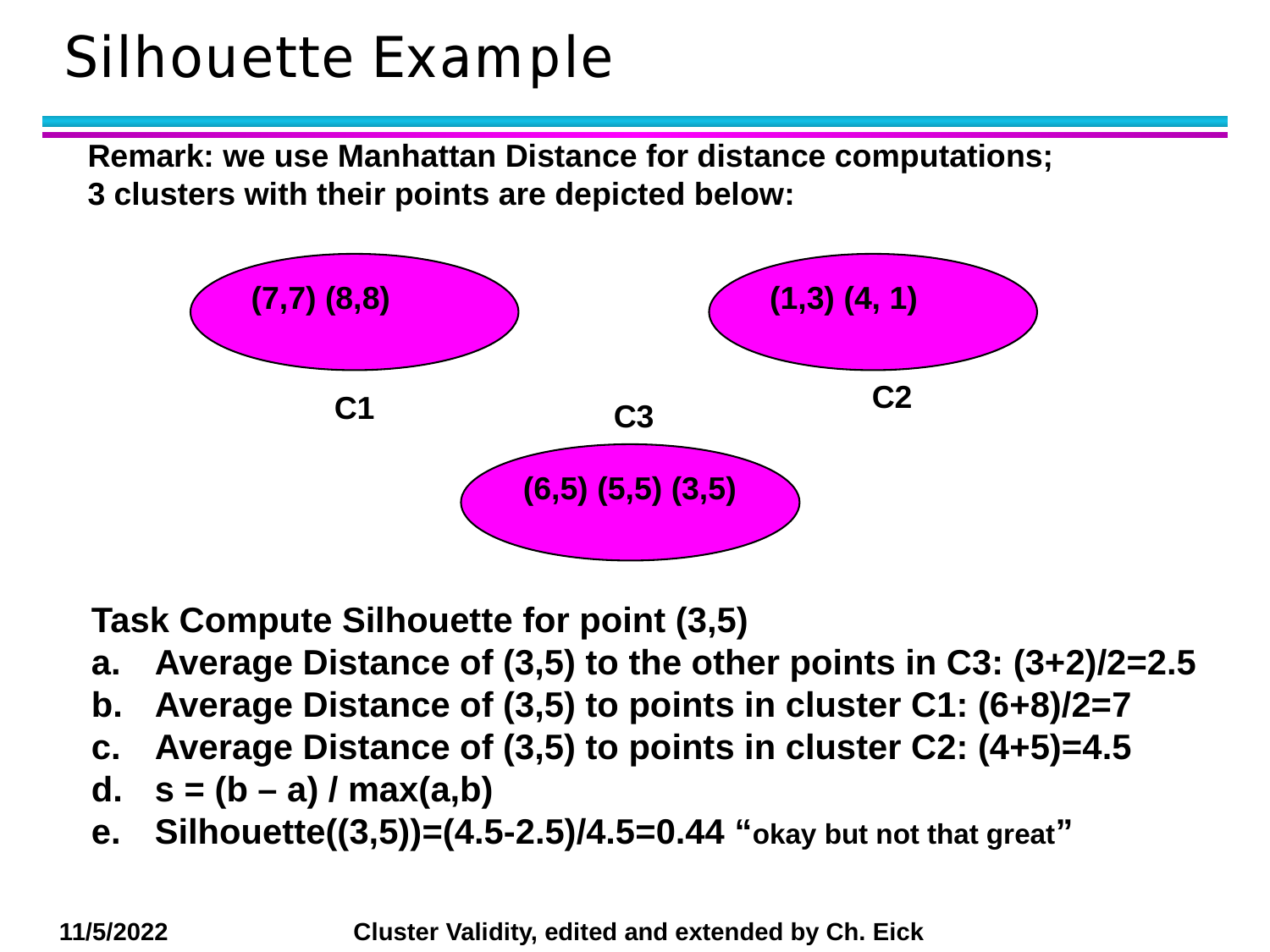

# Silhouette Example
Remark: we use Manhattan Distance for distance computations;
3 clusters with their points are depicted below:
(7,7) (8,8)
(1,3) (4, 1)
C2
C1
C3
(6,5) (5,5) (3,5)
Task Compute Silhouette for point (3,5)
Average Distance of (3,5) to the other points in C3: (3+2)/2=2.5
Average Distance of (3,5) to points in cluster C1: (6+8)/2=7
Average Distance of (3,5) to points in cluster C2: (4+5)=4.5
s = (b – a) / max(a,b)
Silhouette((3,5))=(4.5-2.5)/4.5=0.44 “okay but not that great”